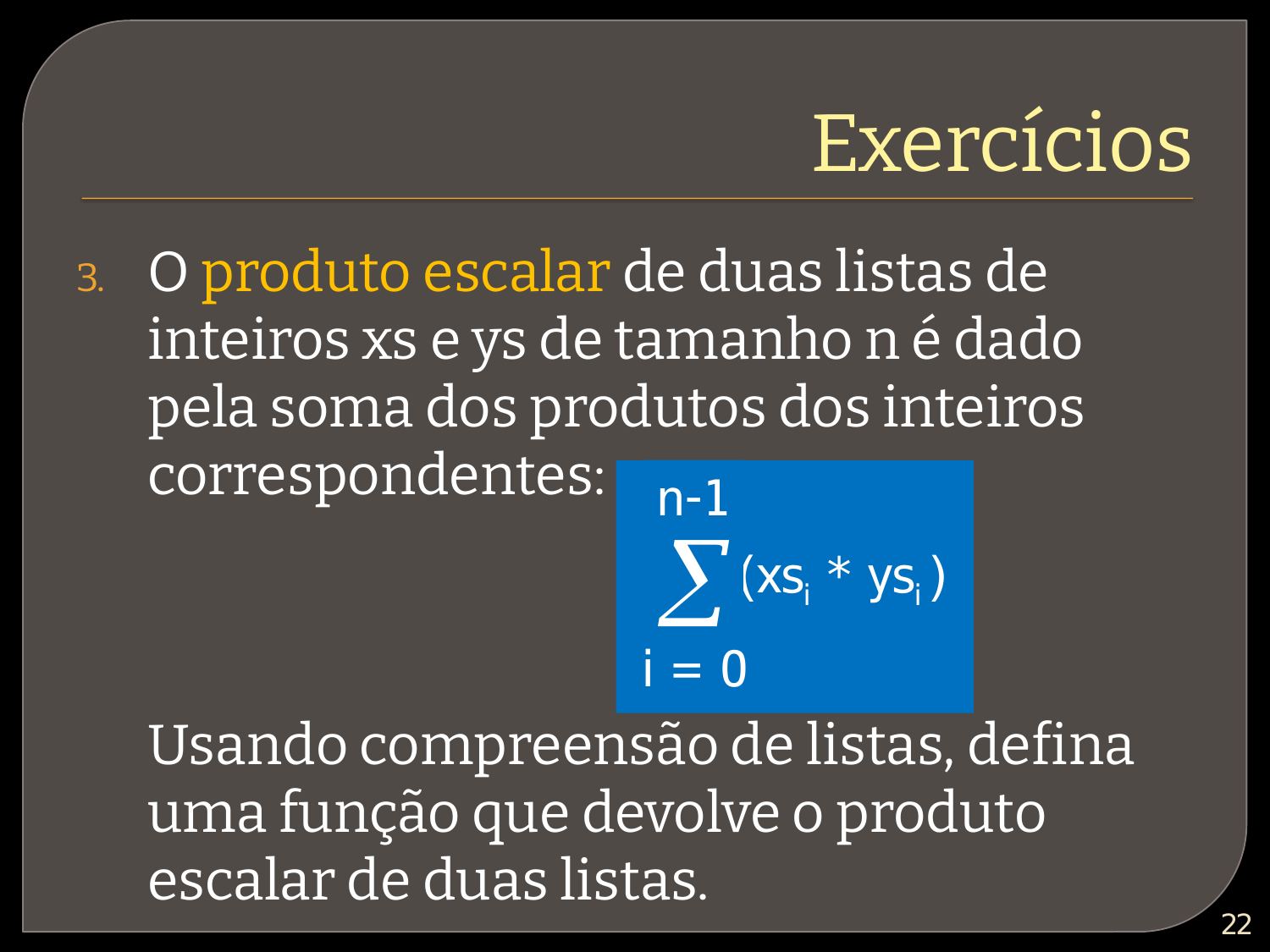

# Exercícios
O produto escalar de duas listas de inteiros xs e ys de tamanho n é dado pela soma dos produtos dos inteiros correspondentes:

	Usando compreensão de listas, defina uma função que devolve o produto escalar de duas listas.

n-1

∑
(xsi * ysi )
i = 0
22